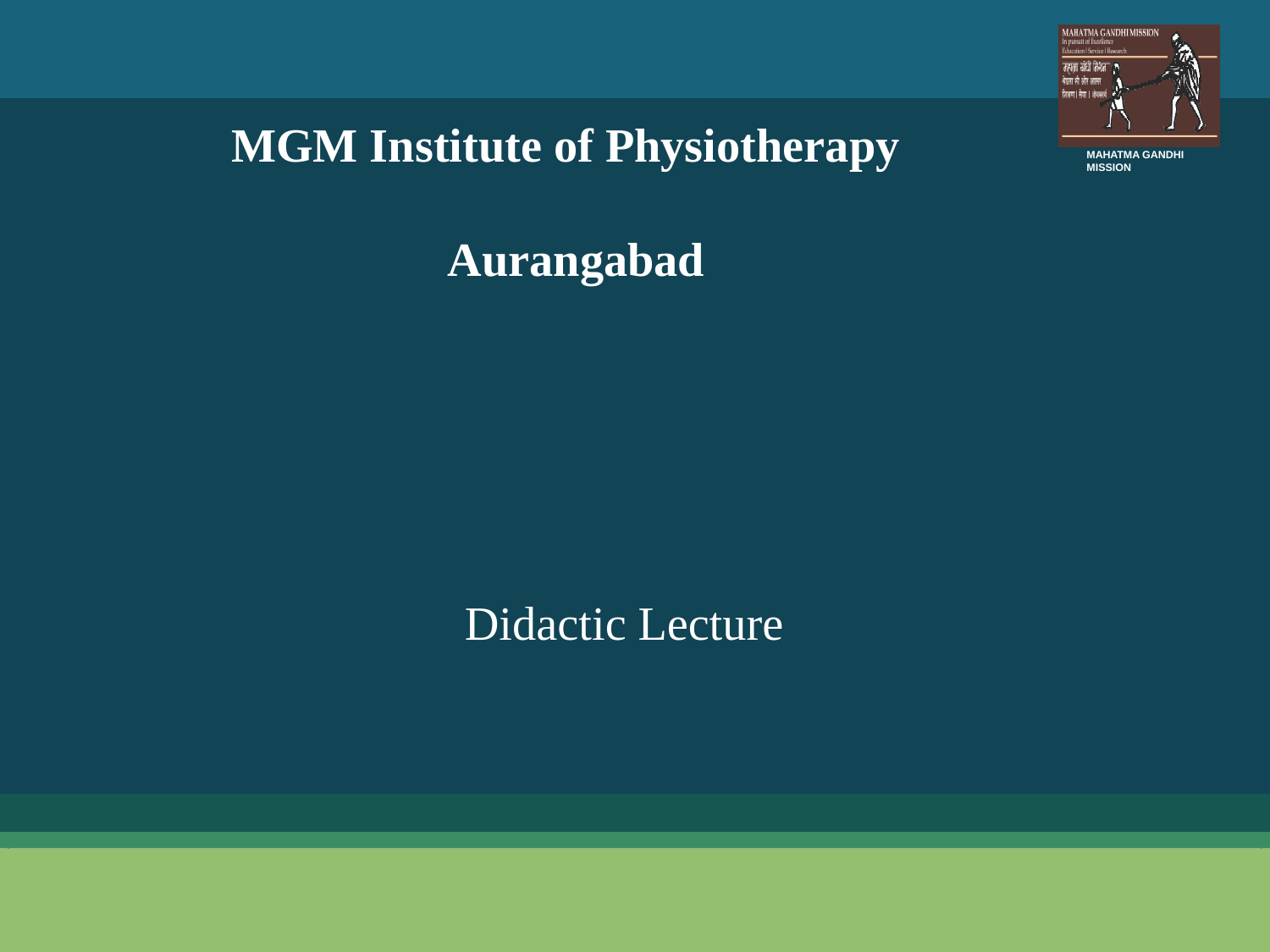

MGM Institute of Physiotherapy
 Aurangabad

MAHATMA GANDHI MISSION

Didactic Lecture